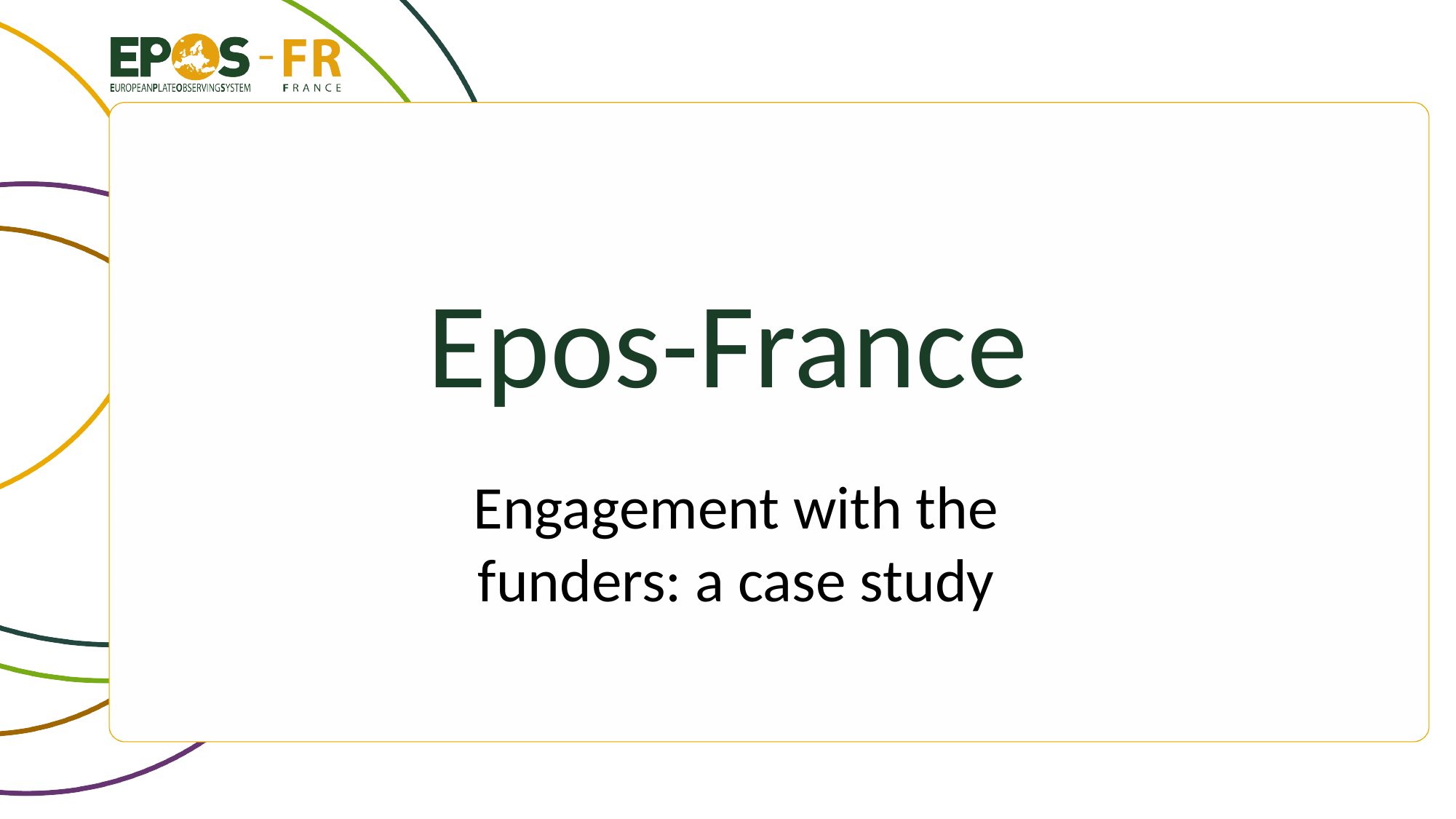

# Epos-France
Engagement with the funders: a case study